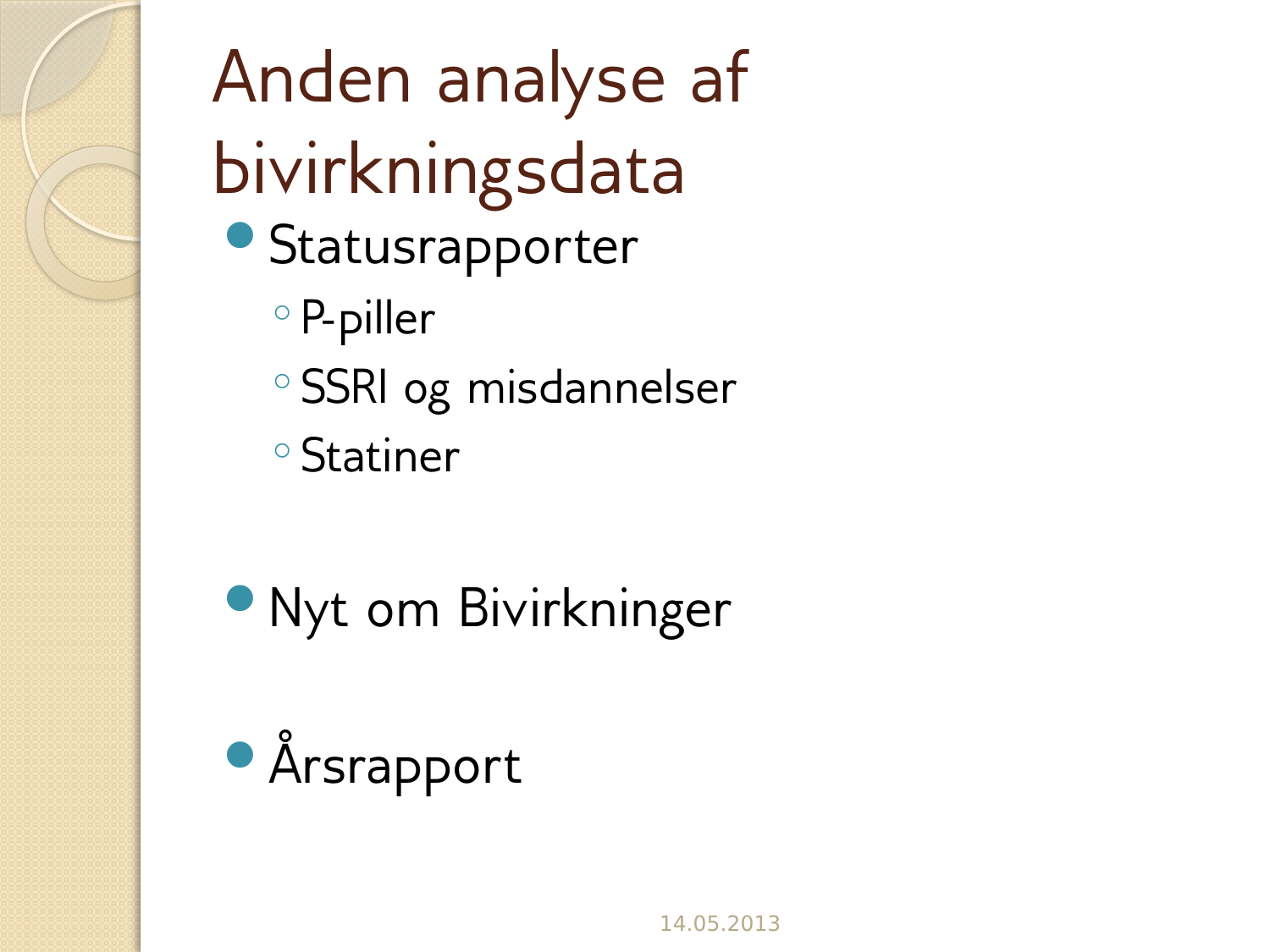

# Anden analyse af bivirkningsdata
Statusrapporter
P-piller
SSRI og misdannelser
Statiner

Nyt om Bivirkninger

Årsrapport
14.05.2013